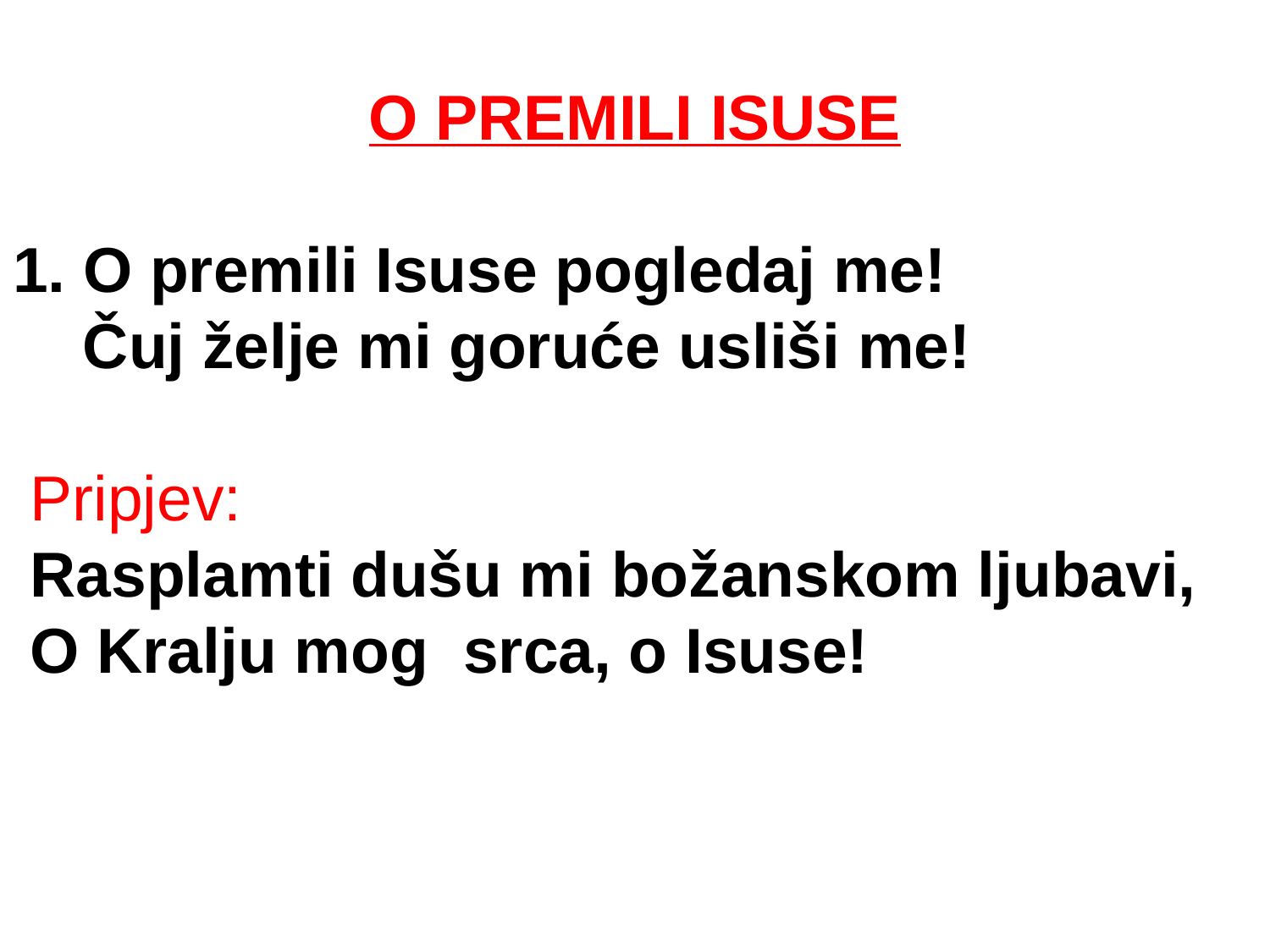

O PREMILI ISUSE

1. O premili Isuse pogledaj me!
    Čuj želje mi goruće usliši me!

 Pripjev:
 Rasplamti dušu mi božanskom ljubavi,
 O Kralju mog  srca, o Isuse!